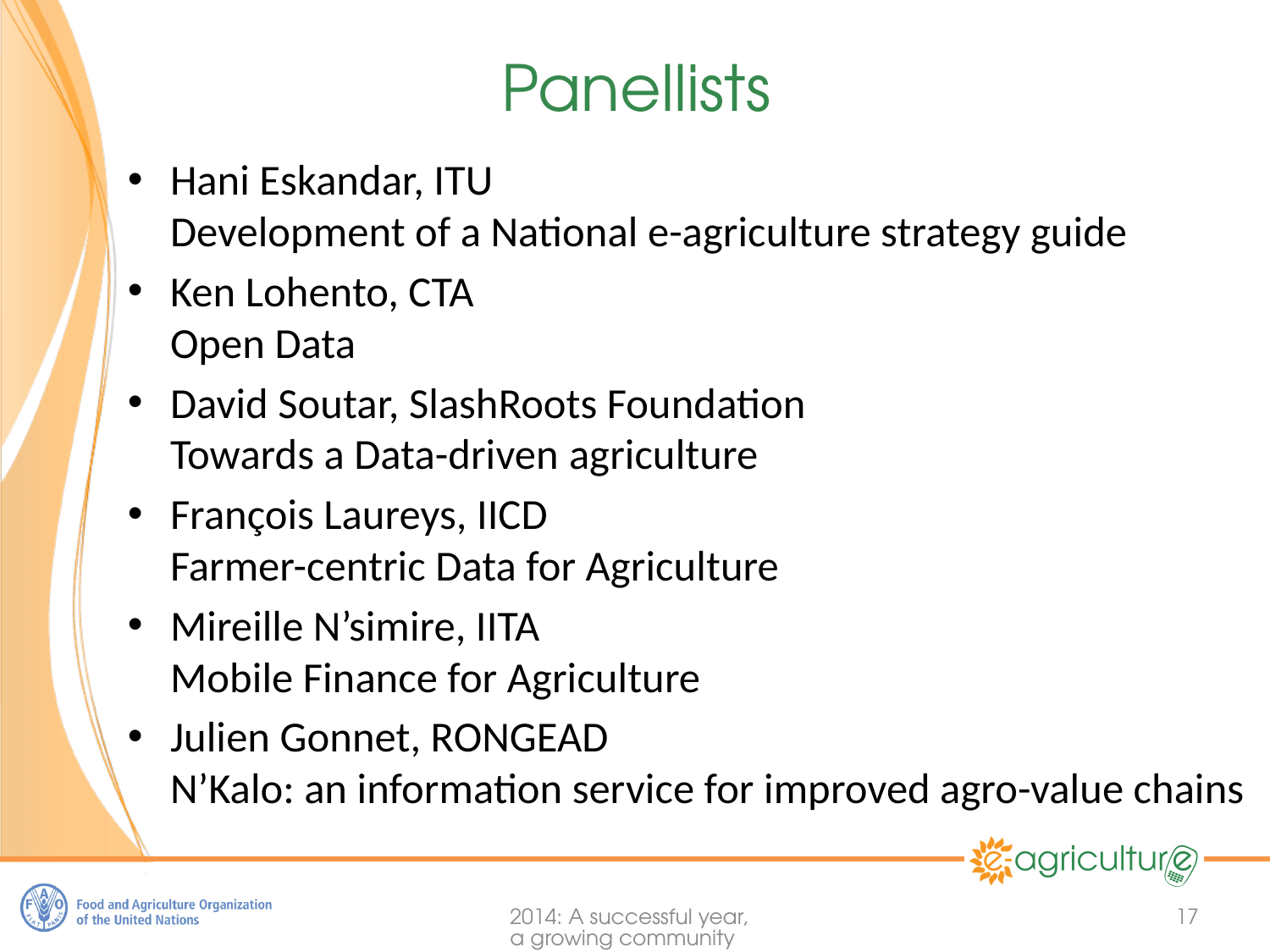

# Panellists
Hani Eskandar, ITU
Development of a National e-agriculture strategy guide
Ken Lohento, CTA
Open Data
David Soutar, SlashRoots Foundation
Towards a Data-driven agriculture Sector
François Laureys, IICD
Farmer-centric Data for Agriculture
Mireille N’simire, IITA
Mobile Finance for Agriculture
Julien Gonnet, RONGEAD
N’Kalo: an information service for improved agro-value chains
2014: A successful year, a growing community
17